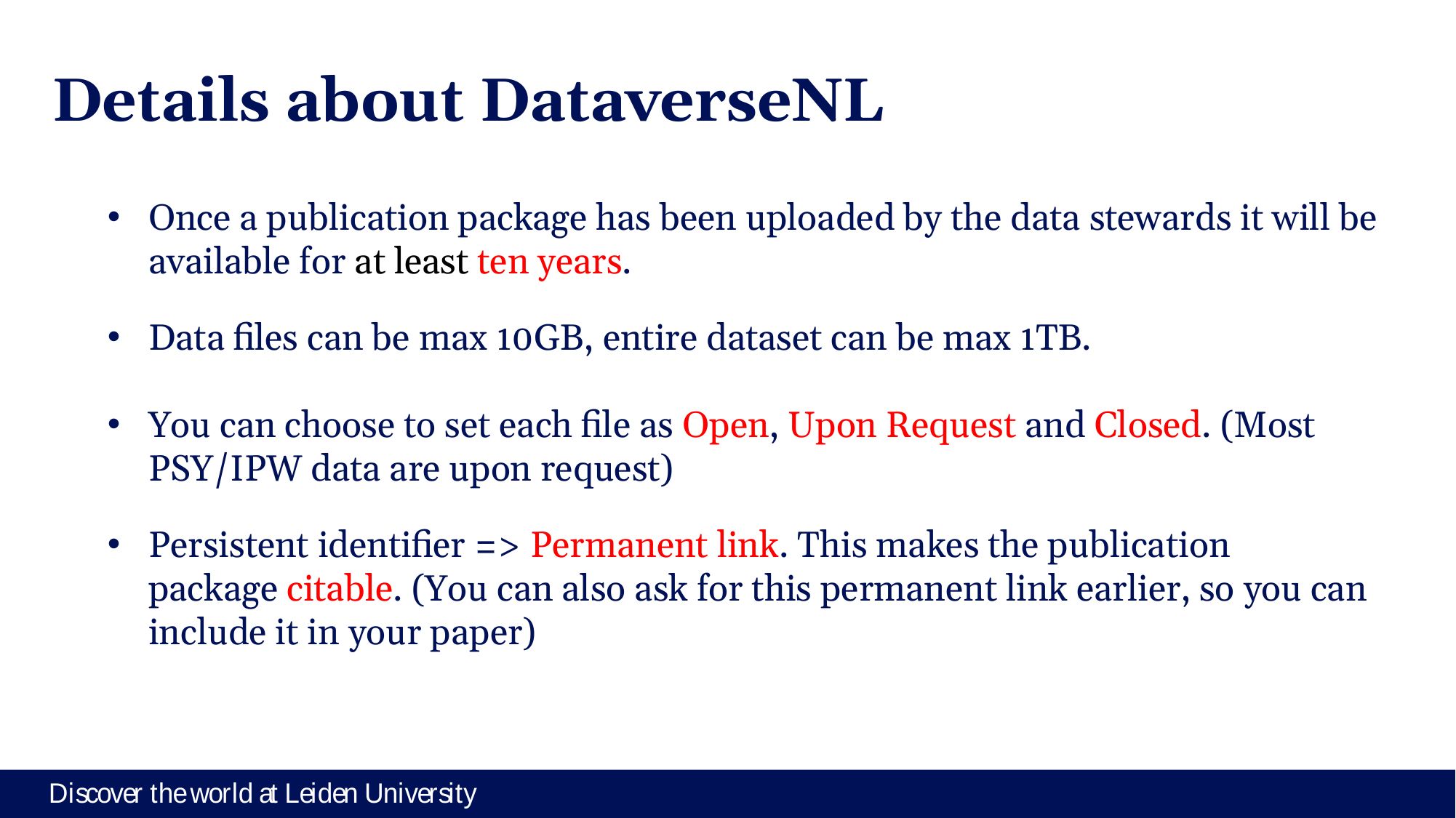

# Details about DataverseNL
Once a publication package has been uploaded by the data stewards it will be available for at least ten years.
Data files can be max 10GB, entire dataset can be max 1TB.

You can choose to set each file as Open, Upon Request and Closed. (Most PSY/IPW data are upon request)
Persistent identifier => Permanent link. This makes the publication package citable. (You can also ask for this permanent link earlier, so you can include it in your paper)